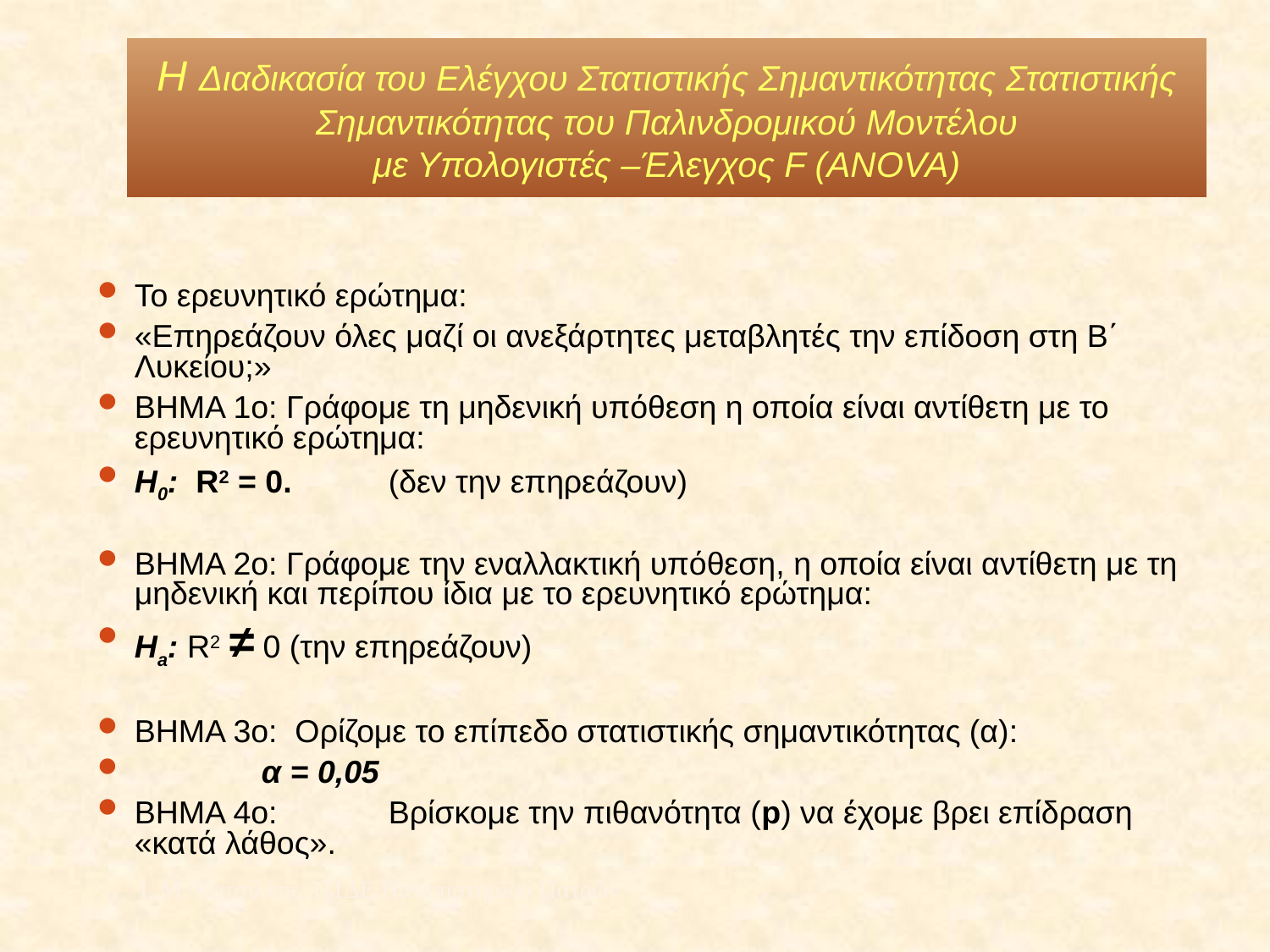

# Η Διαδικασία του Ελέγχου Στατιστικής Σημαντικότητας Στατιστικής Σημαντικότητας του Παλινδρομικού Μοντέλου με Υπολογιστές –Έλεγχος F (ANOVA)
Το ερευνητικό ερώτημα:
«Επηρεάζουν όλες μαζί οι ανεξάρτητες μεταβλητές την επίδοση στη Β΄ Λυκείου;»
ΒΗΜΑ 1ο: Γράφομε τη μηδενική υπόθεση η οποία είναι αντίθετη με το ερευνητικό ερώτημα:
Η0:  R2 = 0.  	(δεν την επηρεάζουν)

ΒΗΜΑ 2ο: Γράφομε την εναλλακτική υπόθεση, η οποία είναι αντίθετη με τη μηδενική και περίπου ίδια με το ερευνητικό ερώτημα:
Ηa: R2 ≠ 0 (την επηρεάζουν)

ΒΗΜΑ 3ο:  Ορίζομε το επίπεδο στατιστικής σημαντικότητας (α):
	α = 0,05
ΒΗΜΑ 4ο: 	Βρίσκομε την πιθανότητα (p) να έχομε βρει επίδραση «κατά λάθος».

Ι. Μ. Κατσίλλης, ΠΤΔΕ Πανεπιστημίου Πατρών